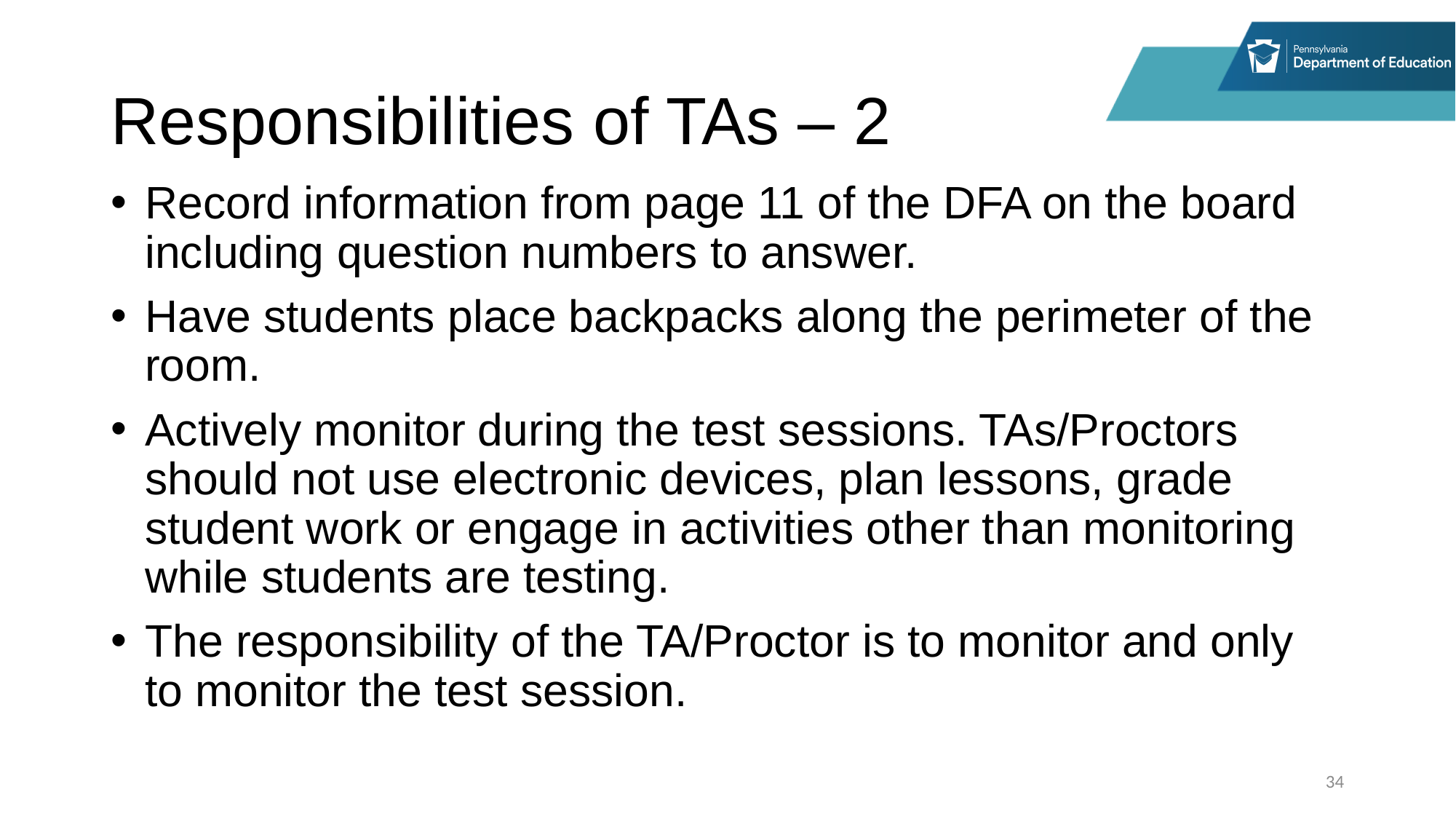

# Responsibilities of TAs – 2
Record information from page 11 of the DFA on the board including question numbers to answer.
Have students place backpacks along the perimeter of the room.
Actively monitor during the test sessions. TAs/Proctors should not use electronic devices, plan lessons, grade student work or engage in activities other than monitoring while students are testing.
The responsibility of the TA/Proctor is to monitor and only to monitor the test session.

34